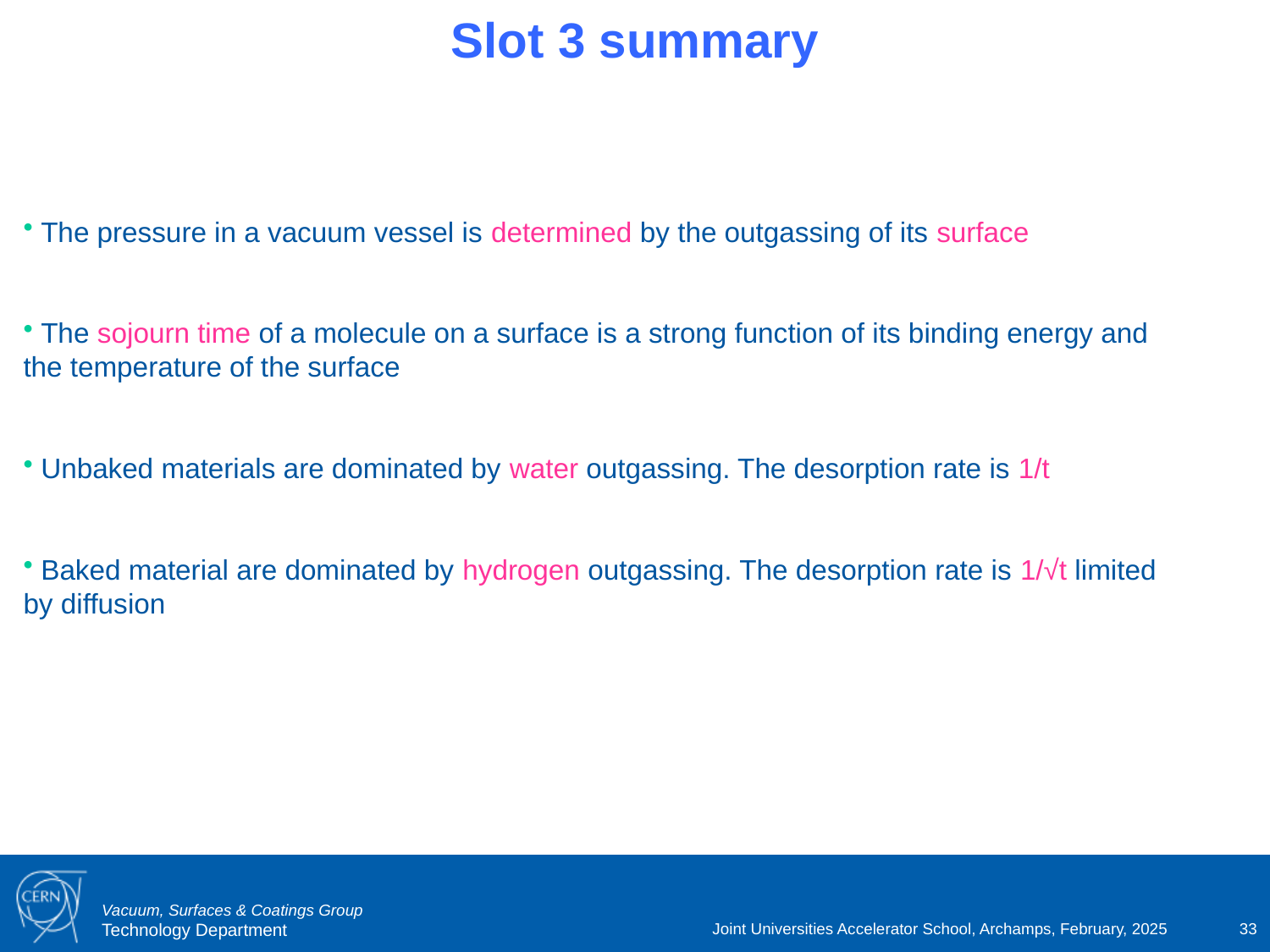

# Slot 3 summary
 The pressure in a vacuum vessel is determined by the outgassing of its surface

 The sojourn time of a molecule on a surface is a strong function of its binding energy and the temperature of the surface

 Unbaked materials are dominated by water outgassing. The desorption rate is 1/t

 Baked material are dominated by hydrogen outgassing. The desorption rate is 1/√t limited by diffusion

Joint Universities Accelerator School, Archamps, February, 2025
33